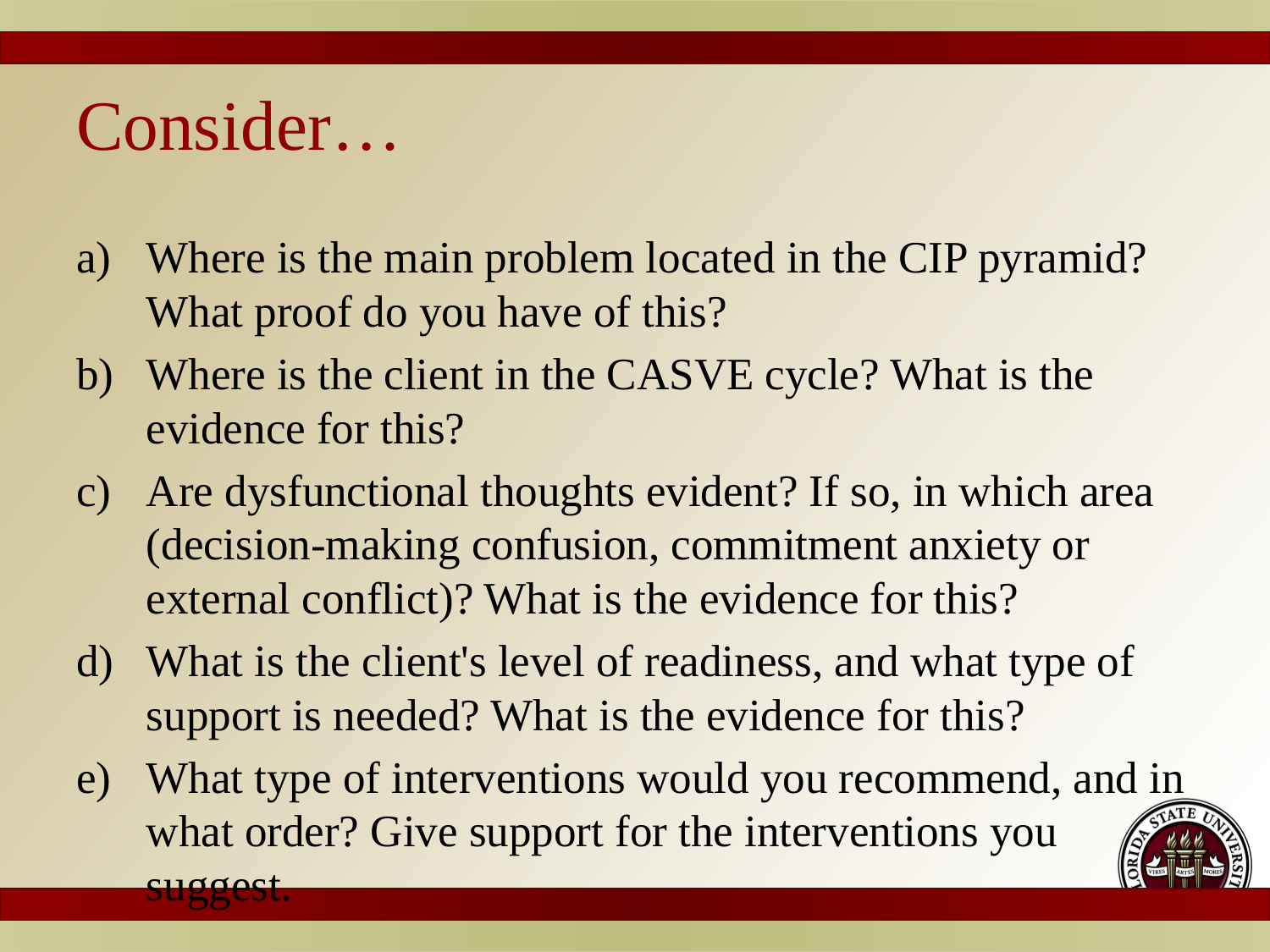

# Consider…
Where is the main problem located in the CIP pyramid? What proof do you have of this?
Where is the client in the CASVE cycle? What is the evidence for this?
Are dysfunctional thoughts evident? If so, in which area (decision-making confusion, commitment anxiety or external conflict)? What is the evidence for this?
What is the client's level of readiness, and what type of support is needed? What is the evidence for this?
What type of interventions would you recommend, and in what order? Give support for the interventions you suggest.